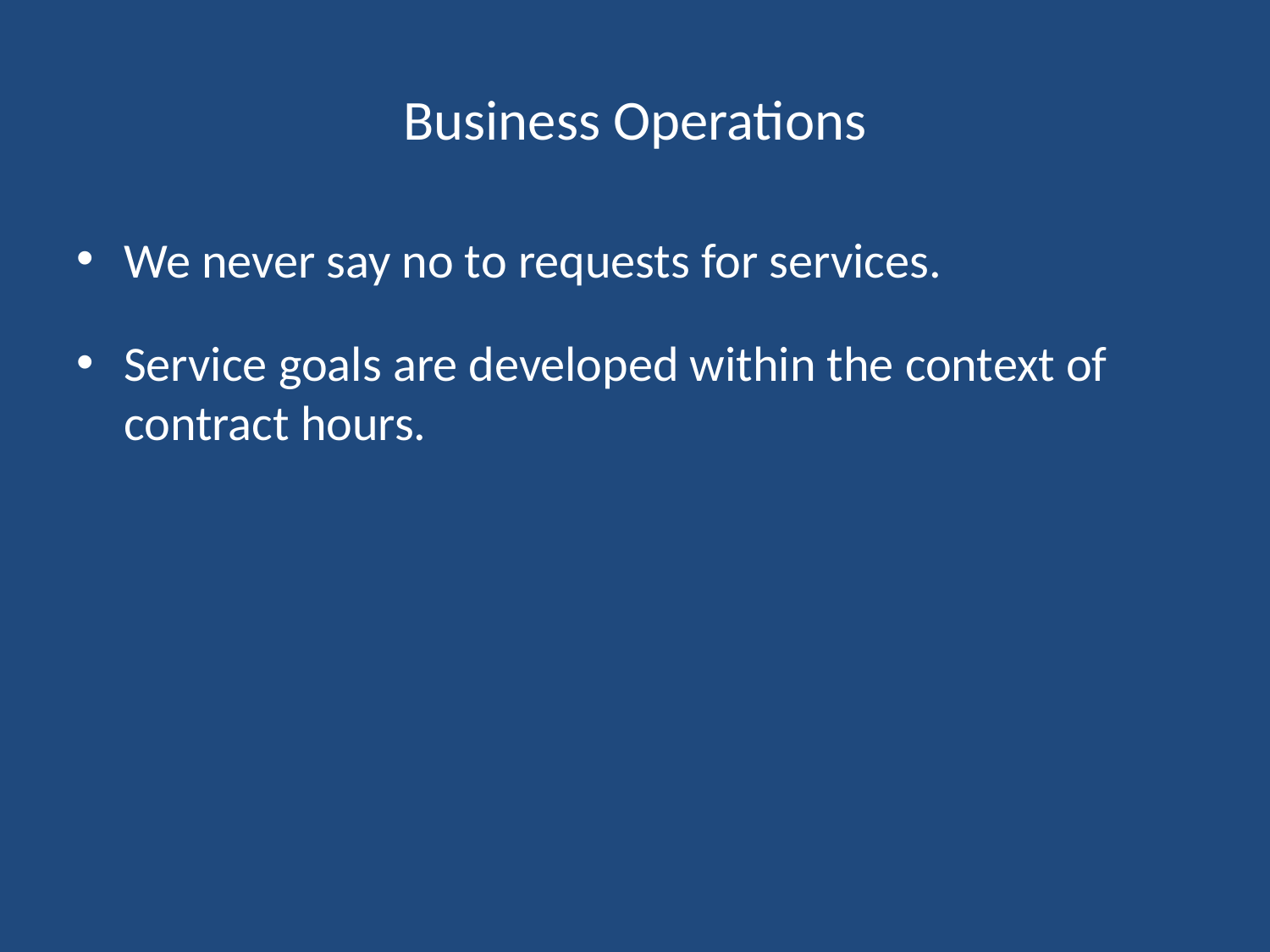

# Business Operations
We never say no to requests for services.

Service goals are developed within the context of contract hours.